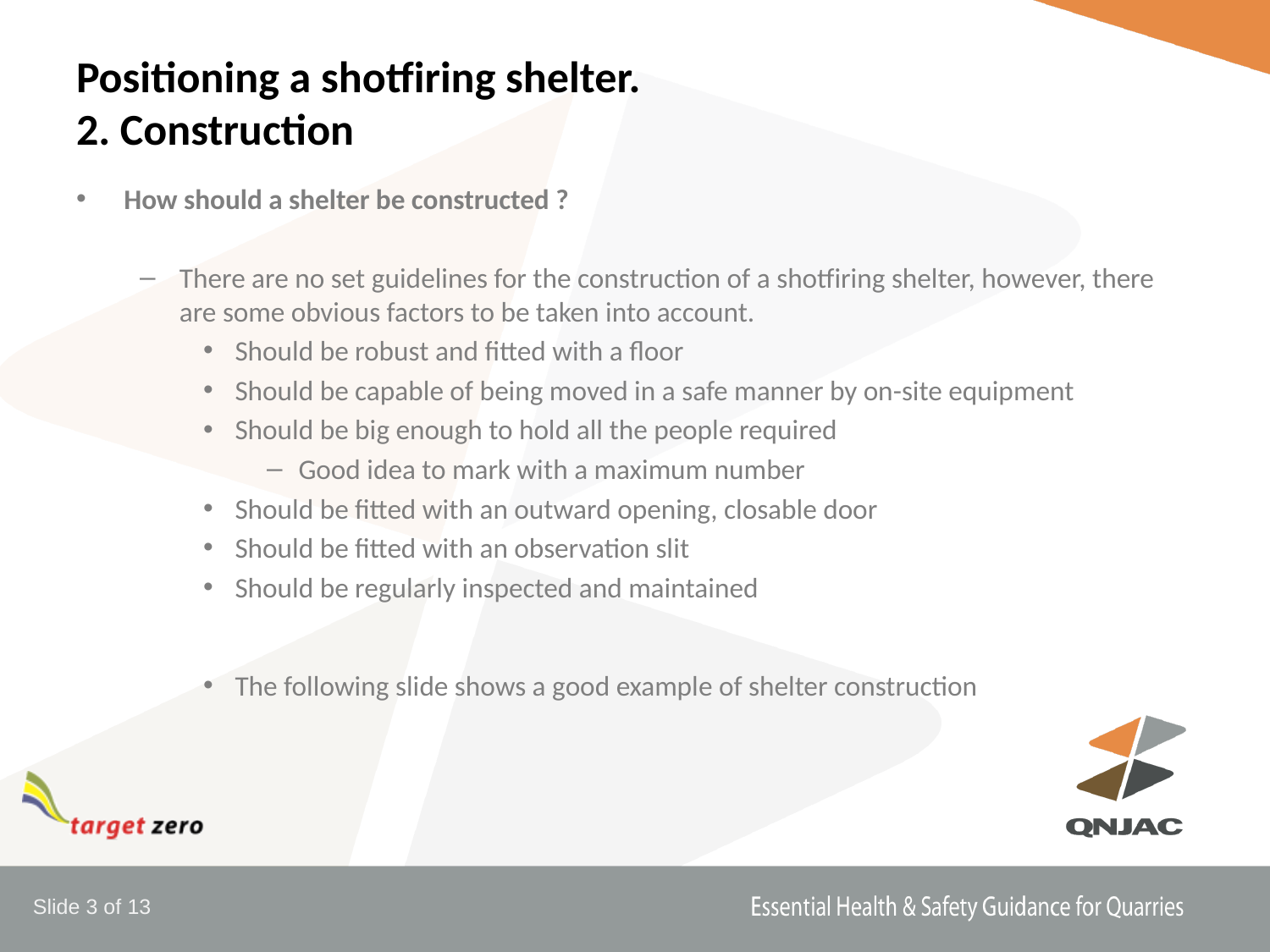

# Positioning a shotfiring shelter. 2. Construction
How should a shelter be constructed ?

There are no set guidelines for the construction of a shotfiring shelter, however, there are some obvious factors to be taken into account.
Should be robust and fitted with a floor
Should be capable of being moved in a safe manner by on-site equipment
Should be big enough to hold all the people required
Good idea to mark with a maximum number
Should be fitted with an outward opening, closable door
Should be fitted with an observation slit
Should be regularly inspected and maintained

The following slide shows a good example of shelter construction